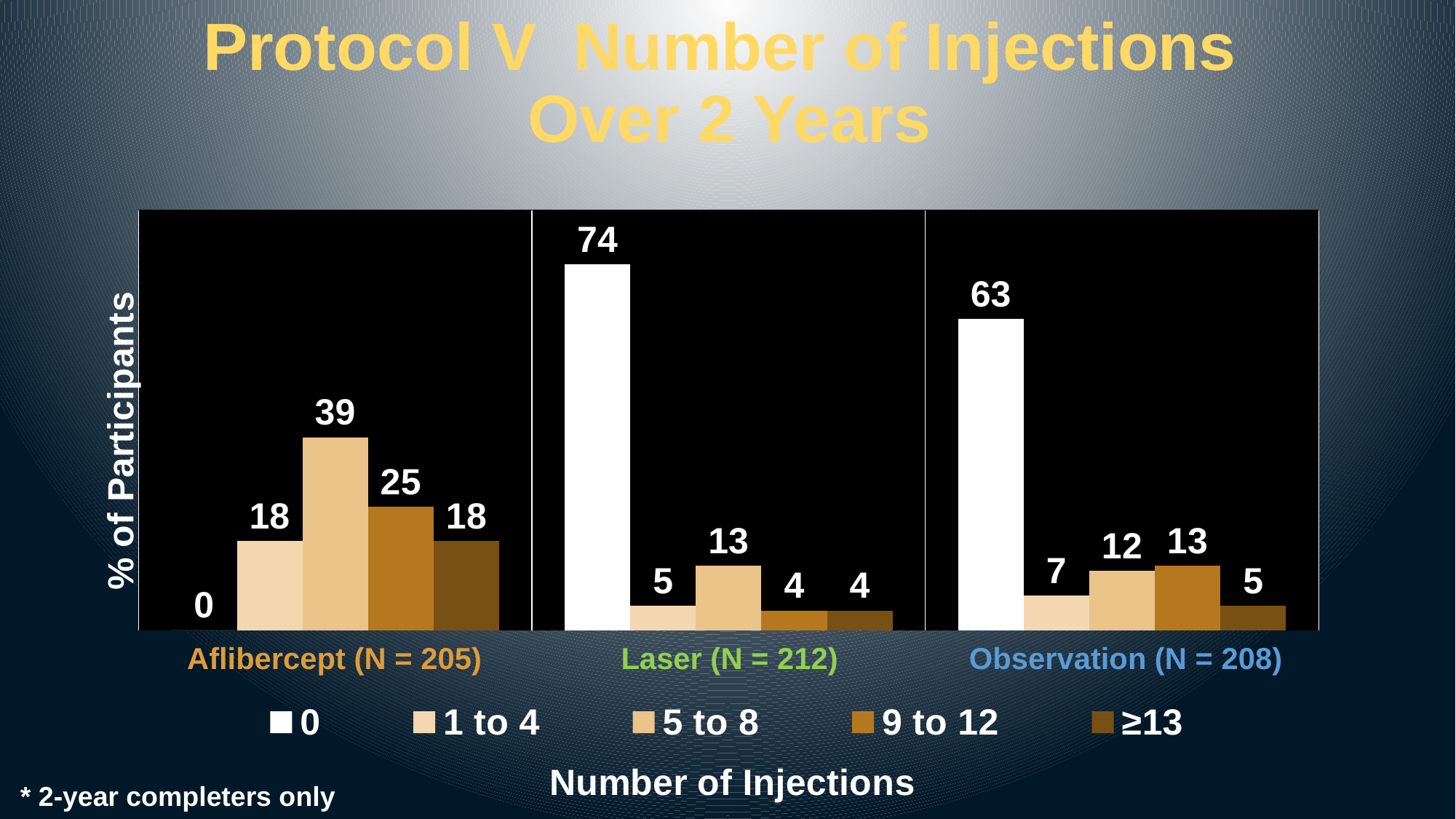

# Protocol V  Number of Injections Over 2 Years

### Chart

| Category | 0 | 1 to 4 | 5 to 8 | 9 to 12 | ≥13 |
|---|---|---|---|---|---|
| Aflibercept (N = 205) | 0.0 | 18.0 | 39.0 | 25.0 | 18.0 |
| Laser (N = 212) | 74.0 | 5.0 | 13.0 | 4.0 | 4.0 |
| Observation (N = 208) | 63.0 | 7.0 | 12.0 | 13.0 | 5.0 |
Aflibercept (N = 205)
Laser (N = 212)
Observation (N = 208)
* 2-year completers only